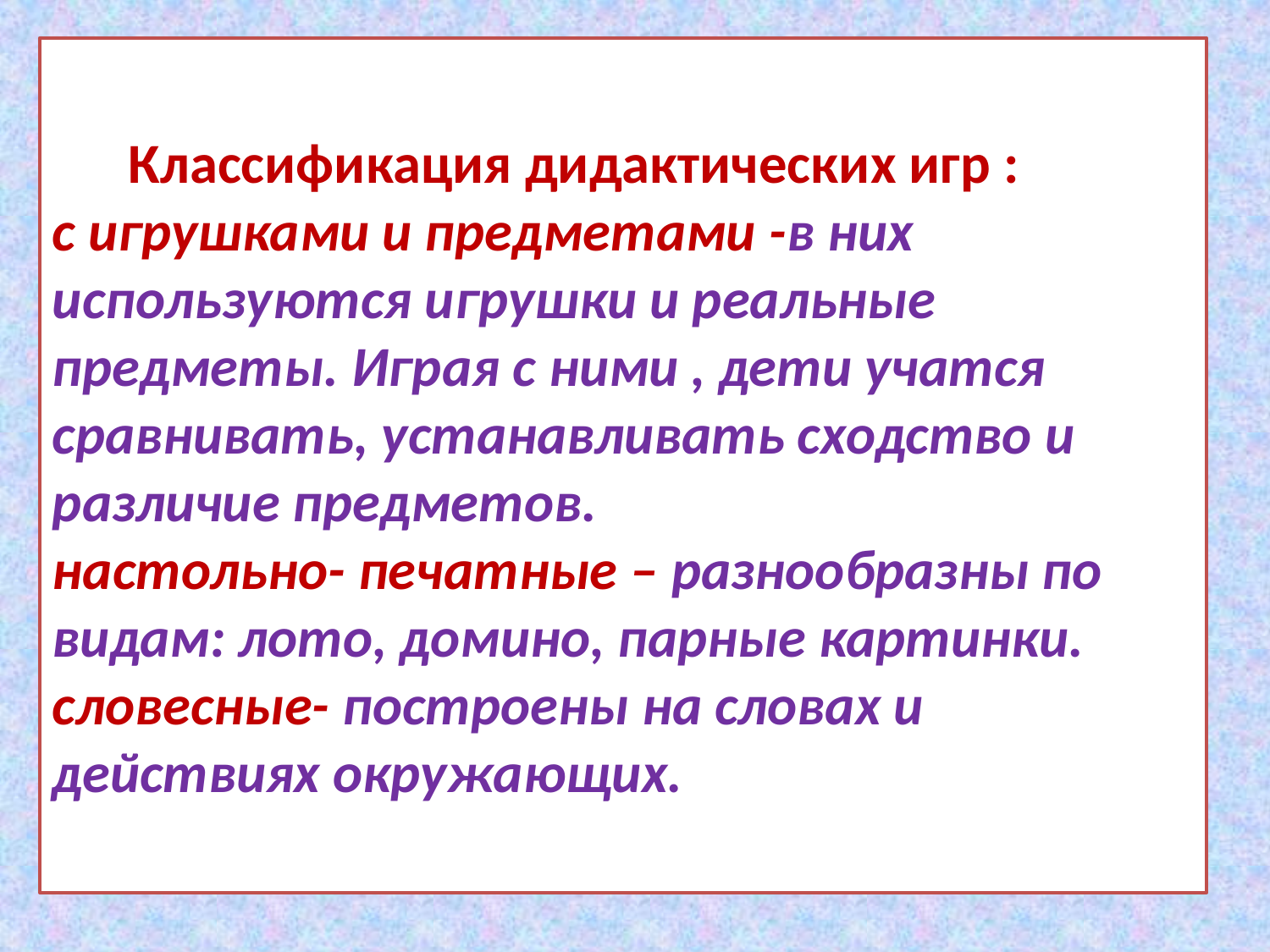

# Классификация дидактических игр : с игрушками и предметами -в них используются игрушки и реальные предметы. Играя с ними , дети учатся сравнивать, устанавливать сходство и различие предметов. настольно- печатные – разнообразны по видам: лото, домино, парные картинки.  словесные- построены на словах и действиях окружающих.